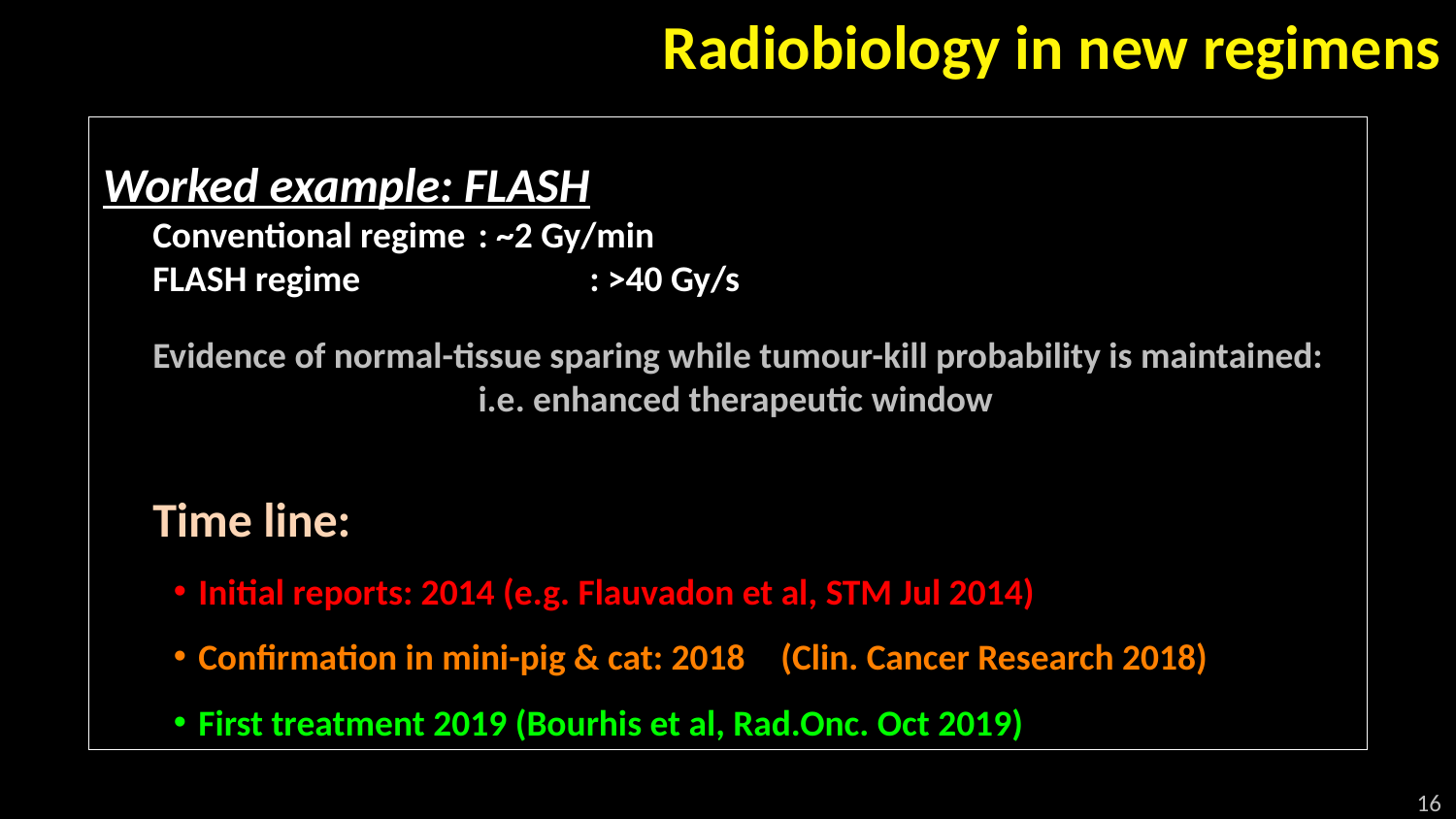

# Radiobiology in new regimens
Worked example: FLASH
Conventional regime	: ~2 Gy/min
FLASH regime		: >40 Gy/s

Evidence of normal-tissue sparing while tumour-kill probability is maintained:
	i.e. enhanced therapeutic window

Time line:
Initial reports: 2014 (e.g. Flauvadon et al, STM Jul 2014)
Confirmation in mini-pig & cat: 2018 	(Clin. Cancer Research 2018)
First treatment 2019 (Bourhis et al, Rad.Onc. Oct 2019)
16